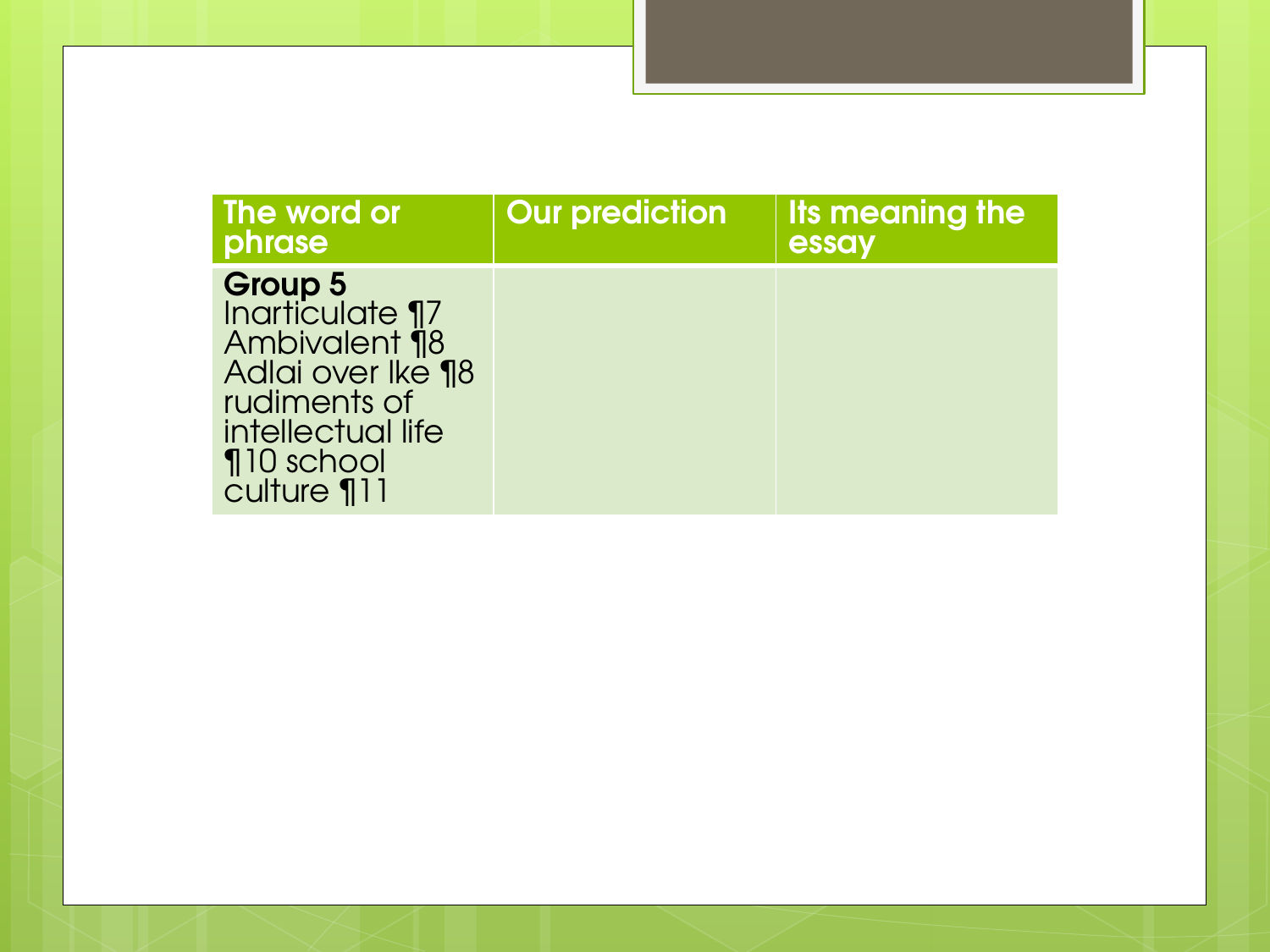

| The word or phrase | Our prediction |
| --- | --- |
|  |  |
|  |  |  |
| --- | --- | --- |
| The word or phrase | Our prediction | Its meaning the essay |
| --- | --- | --- |
| Group 5 Inarticulate ¶7 Ambivalent ¶8 Adlai over Ike ¶8 rudiments of intellectual life ¶10 school culture ¶11 |  |  |